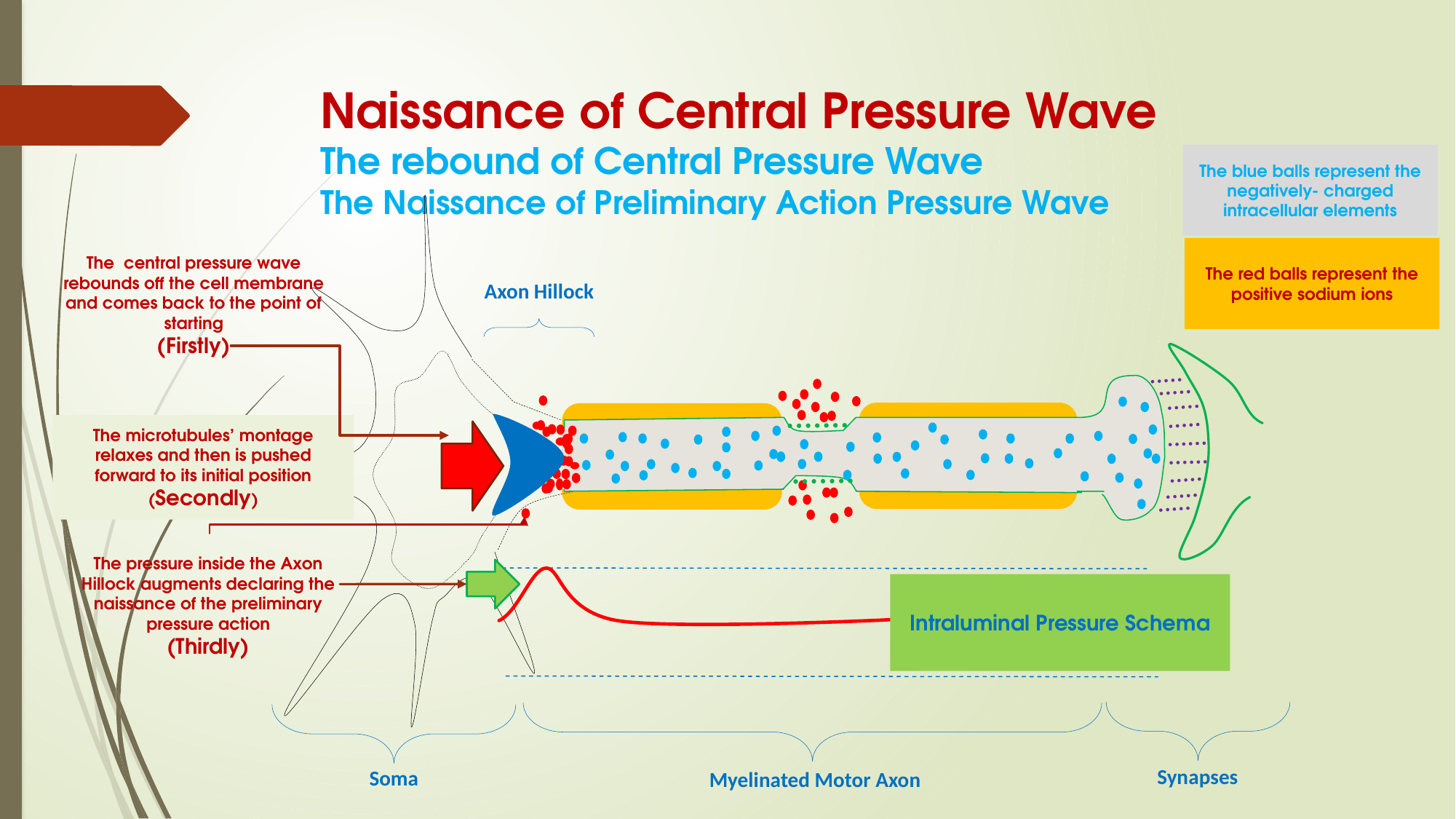

# Naissance of Central Pressure Wave The rebound of Central Pressure Wave The Naissance of Preliminary Action Pressure Wave
The blue balls represent the negatively- charged intracellular elements
The red balls represent the positive sodium ions
The  central pressure wave rebounds off the cell membrane and comes back to the point of starting
(Firstly)

Axon Hillock

The microtubules’ montage relaxes and then is pushed forward to its initial position
(Secondly)

The pressure inside the Axon Hillock augments declaring the naissance of the preliminary pressure action
(Thirdly)

Intraluminal Pressure Schema

Synapses
Soma
Myelinated Motor Axon